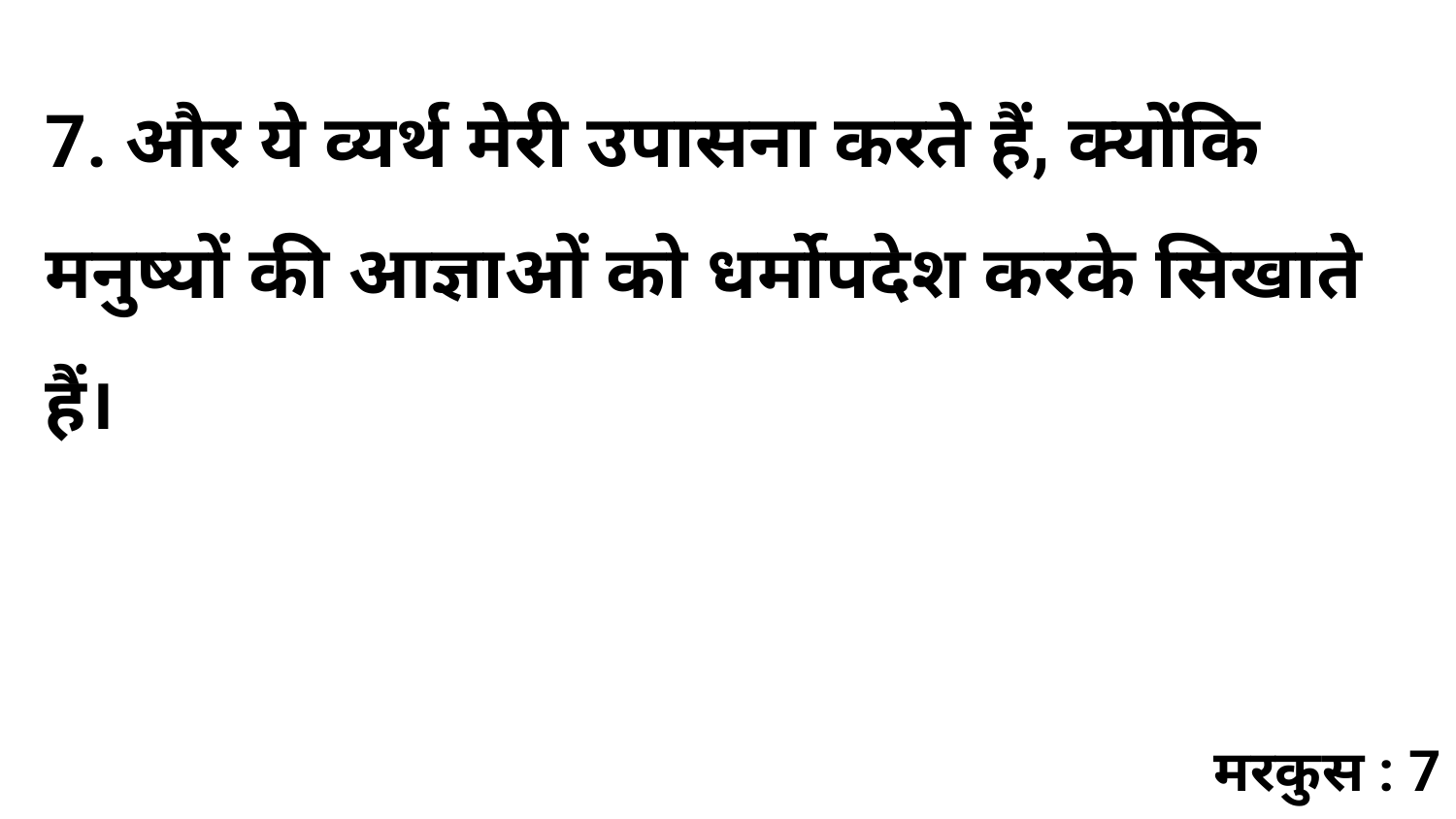

7. और ये व्यर्थ मेरी उपासना करते हैं, क्योंकि मनुष्यों की आज्ञाओं को धर्मोपदेश करके सिखाते हैं।
मरकुस : 7